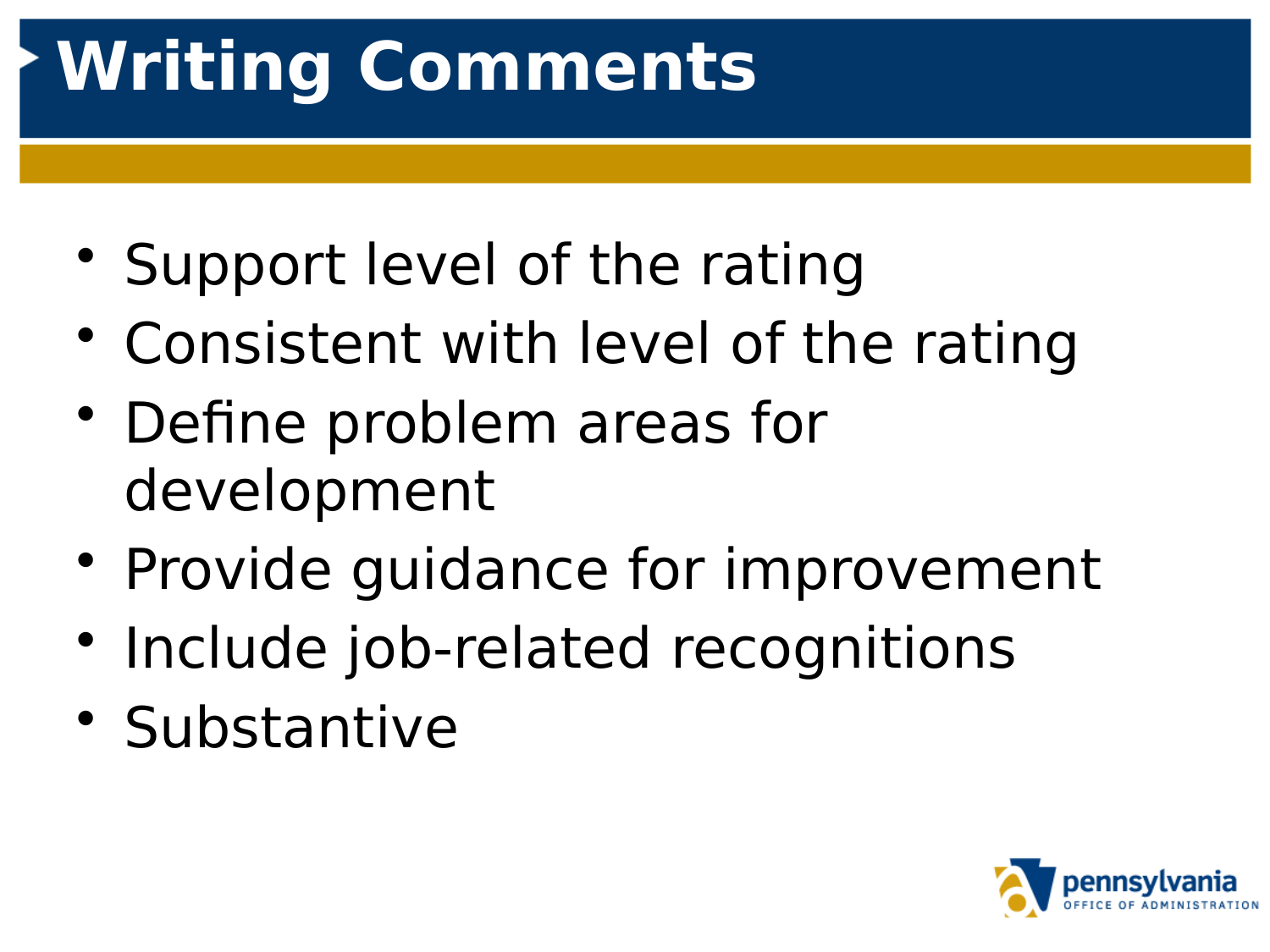

# Writing Comments
Support level of the rating
Consistent with level of the rating
Define problem areas for development
Provide guidance for improvement
Include job-related recognitions
Substantive